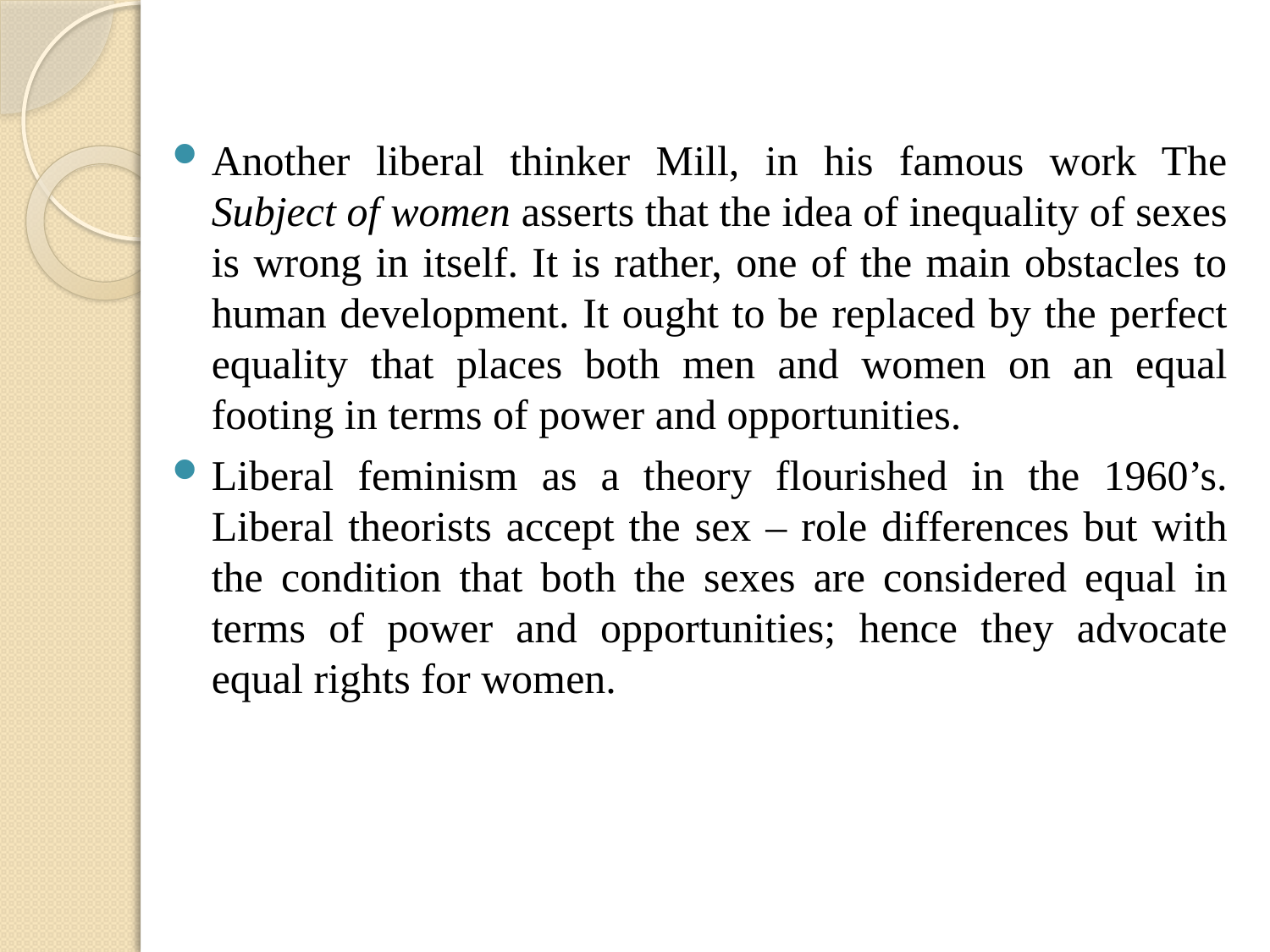

Another liberal thinker Mill, in his famous work The Subject of women asserts that the idea of inequality of sexes is wrong in itself. It is rather, one of the main obstacles to human development. It ought to be replaced by the perfect equality that places both men and women on an equal footing in terms of power and opportunities.
Liberal feminism as a theory flourished in the 1960’s. Liberal theorists accept the sex – role differences but with the condition that both the sexes are considered equal in terms of power and opportunities; hence they advocate equal rights for women.